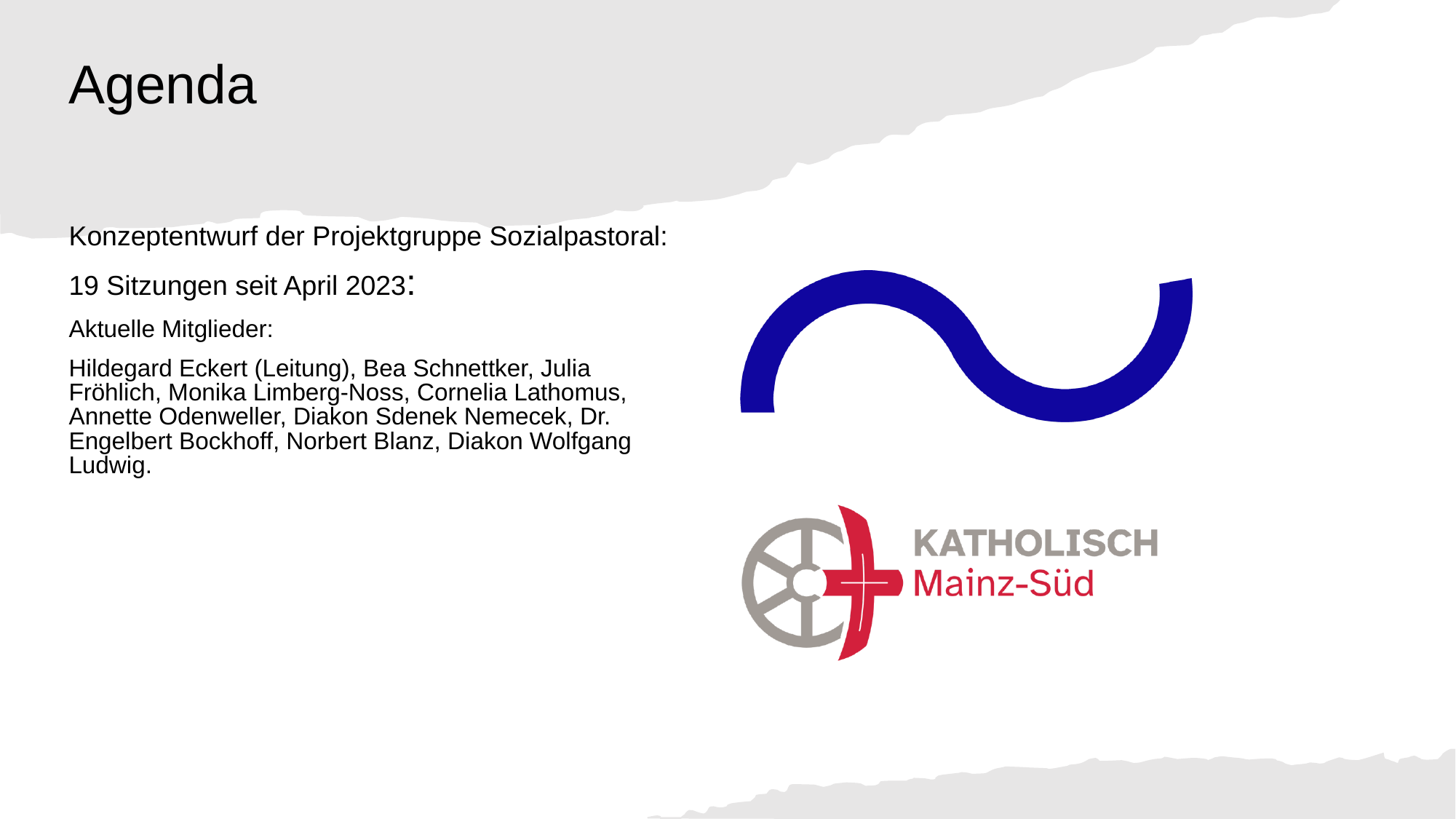

Konzeptentwurf der Projektgruppe Sozialpastoral:
19 Sitzungen seit April 2023:
Aktuelle Mitglieder:
Hildegard Eckert (Leitung), Bea Schnettker, Julia Fröhlich, Monika Limberg-Noss, Cornelia Lathomus, Annette Odenweller, Diakon Sdenek Nemecek, Dr. Engelbert Bockhoff, Norbert Blanz, Diakon Wolfgang Ludwig.